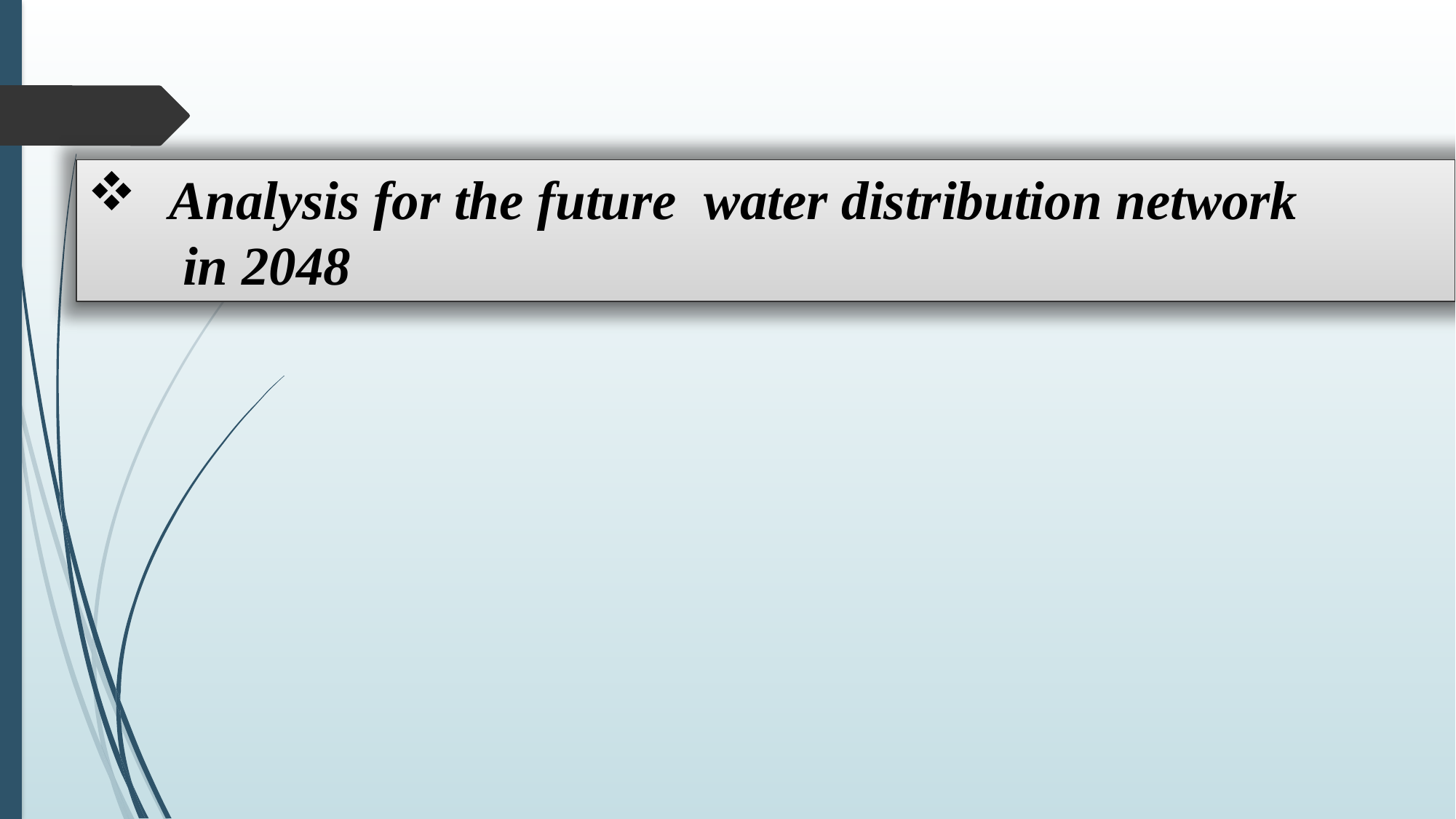

Analysis for the future  water distribution network
 in 2048